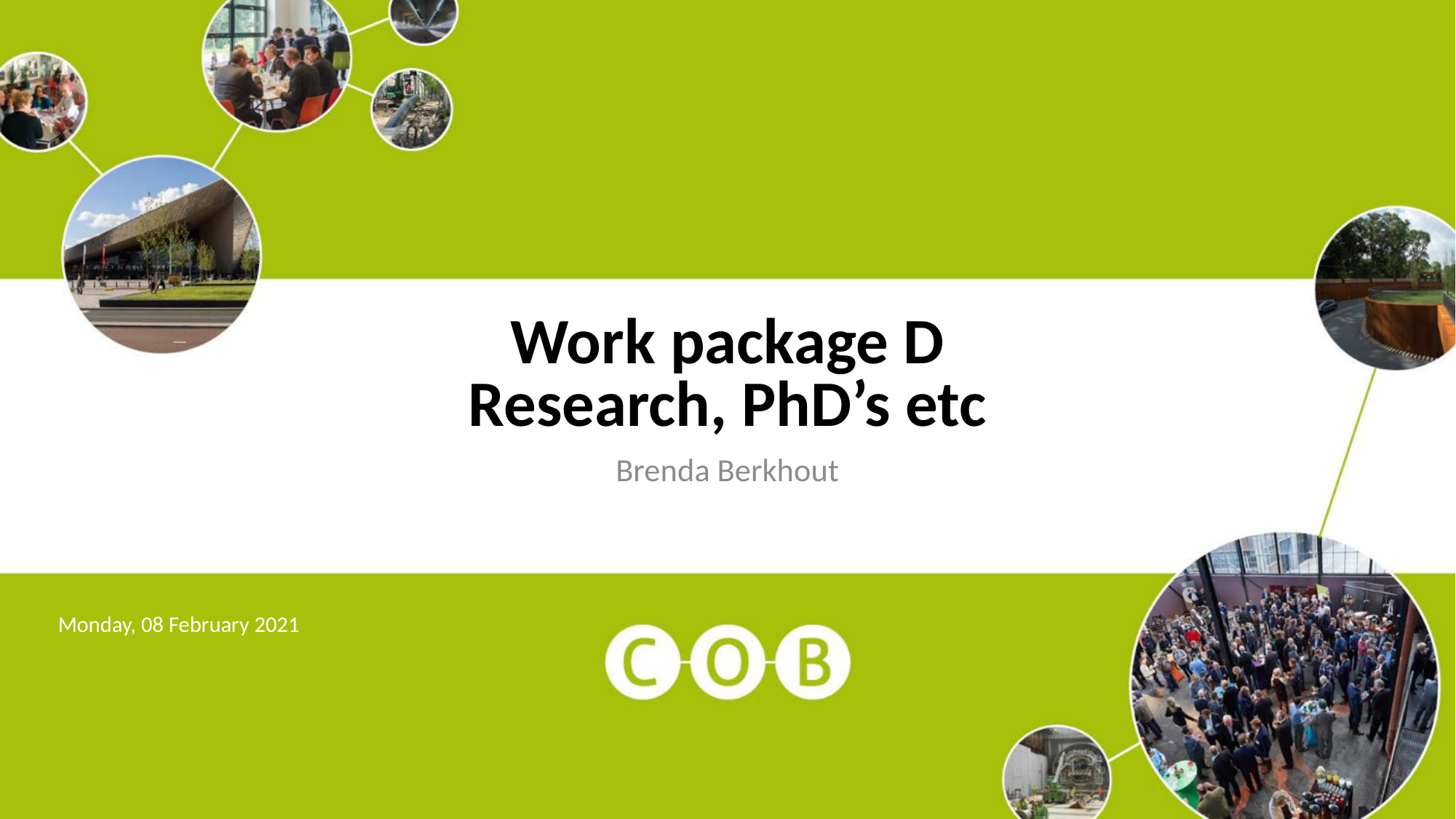

# Work package D Research, PhD’s etc
Brenda Berkhout
Monday, 08 February 2021
Monday, 08 February 2021